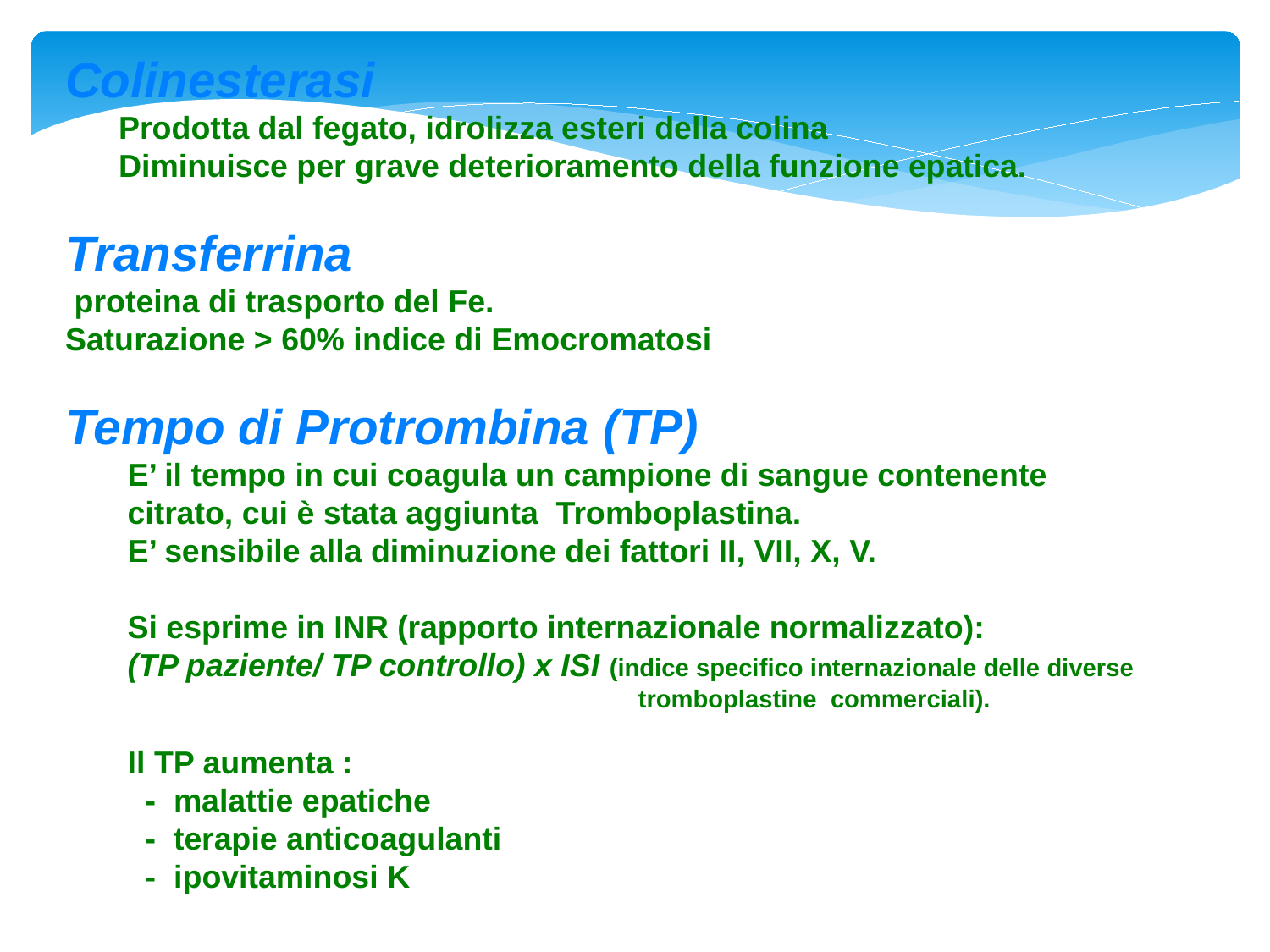

Colinesterasi
      Prodotta dal fegato, idrolizza esteri della colina
      Diminuisce per grave deterioramento della funzione epatica.

Transferrina
 proteina di trasporto del Fe.
Saturazione > 60% indice di Emocromatosi

Tempo di Protrombina (TP)
       E’ il tempo in cui coagula un campione di sangue contenente
       citrato, cui è stata aggiunta  Tromboplastina.
       E’ sensibile alla diminuzione dei fattori II, VII, X, V.

       Si esprime in INR (rapporto internazionale normalizzato):
       (TP paziente/ TP controllo) x ISI (indice specifico internazionale delle diverse
                                                                                  tromboplastine  commerciali).

       Il TP aumenta :
         -  malattie epatiche
         -  terapie anticoagulanti
         -  ipovitaminosi K